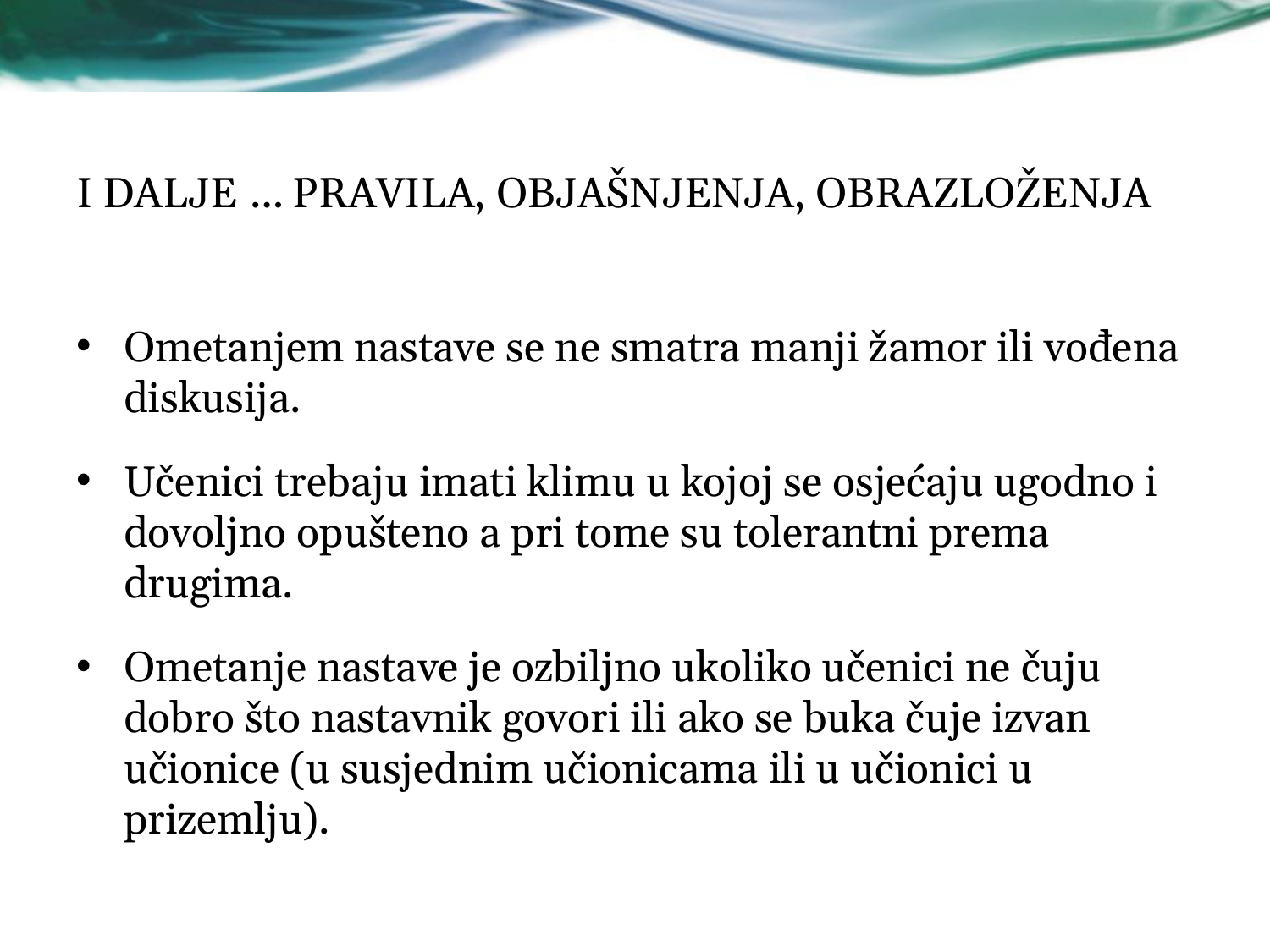

# I DALJE … PRAVILA, OBJAŠNJENJA, OBRAZLOŽENJA

Ometanjem nastave se ne smatra manji žamor ili vođena diskusija.

Učenici trebaju imati klimu u kojoj se osjećaju ugodno i dovoljno opušteno a pri tome su tolerantni prema drugima.

Ometanje nastave je ozbiljno ukoliko učenici ne čuju dobro što nastavnik govori ili ako se buka čuje izvan učionice (u susjednim učionicama ili u učionici u prizemlju).